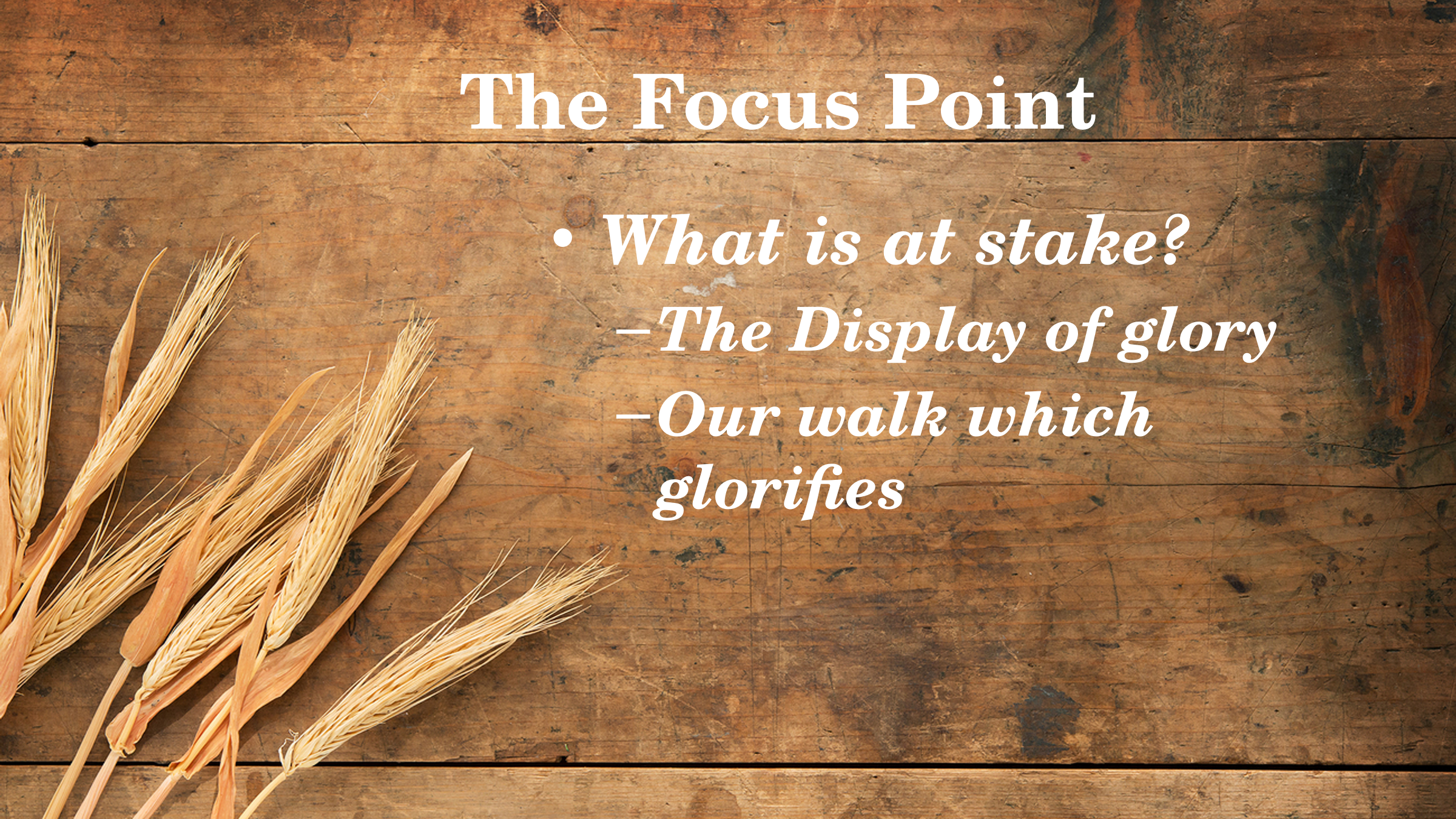

# The Focus Point
What is at stake?
The Display of glory
Our walk which glorifies